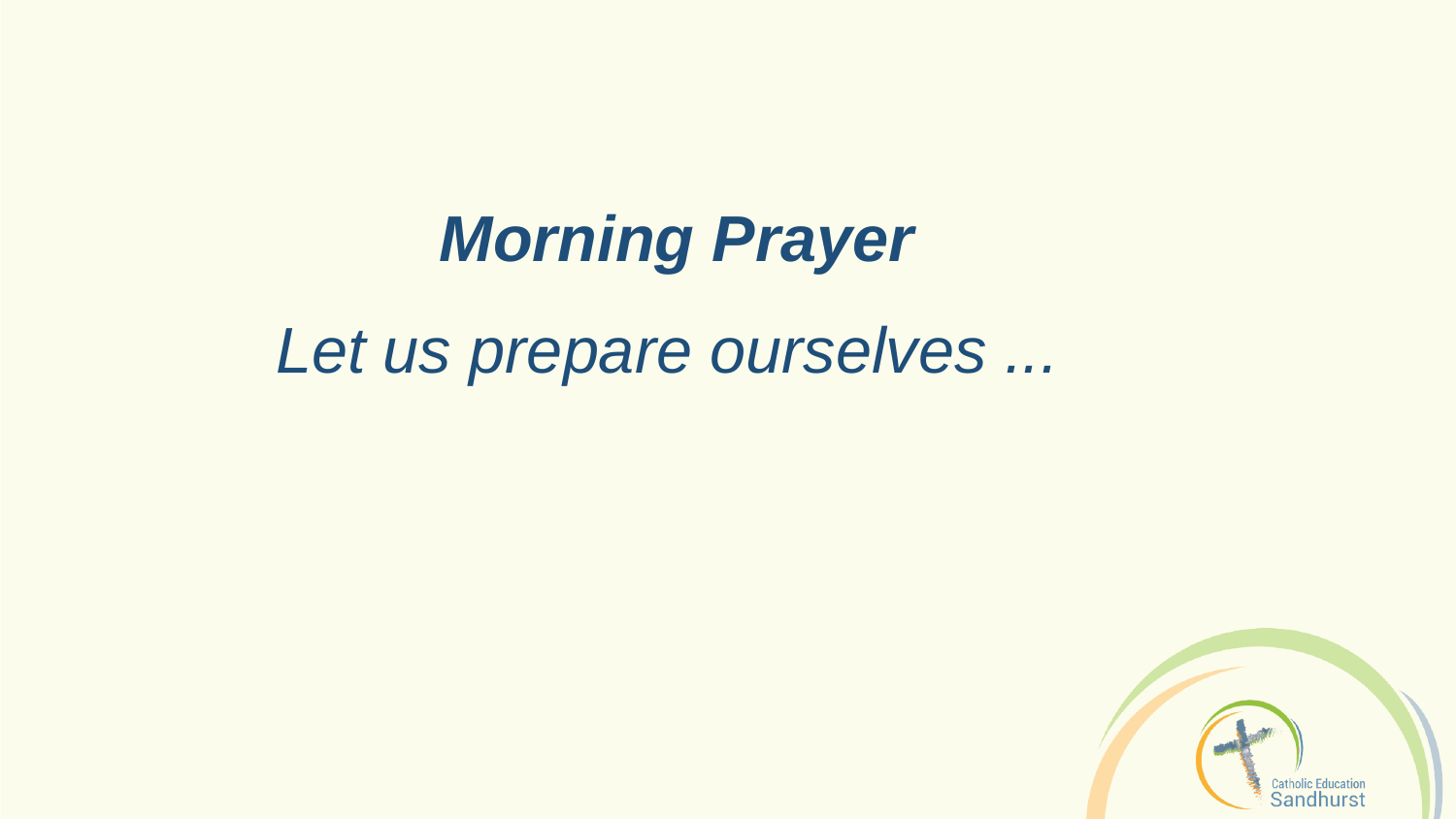

Morning Prayer
Let us prepare ourselves ...